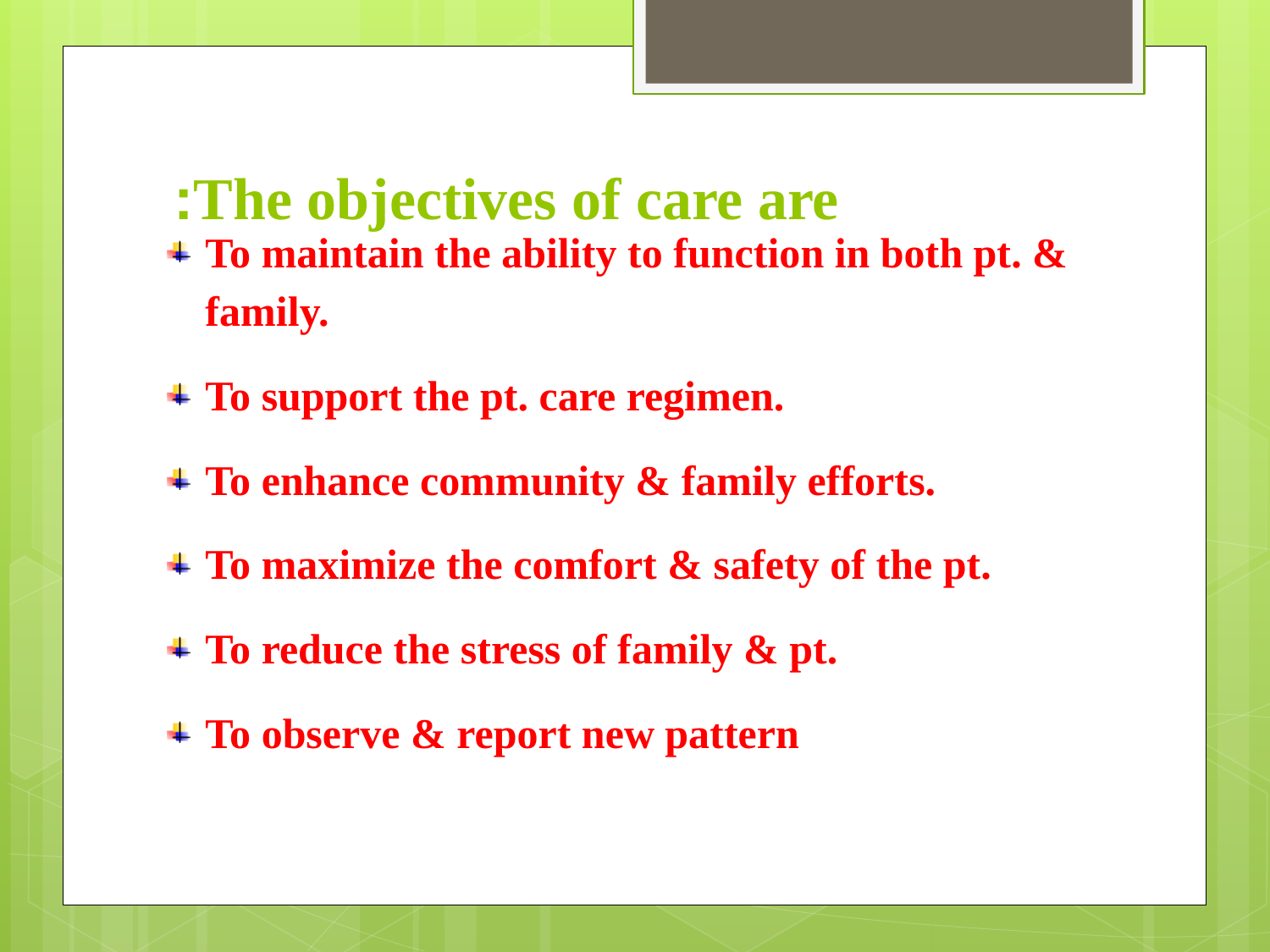

# The objectives of care are:
To maintain the ability to function in both pt. & family.
To support the pt. care regimen.
To enhance community & family efforts.
To maximize the comfort & safety of the pt.
To reduce the stress of family & pt.
To observe & report new pattern